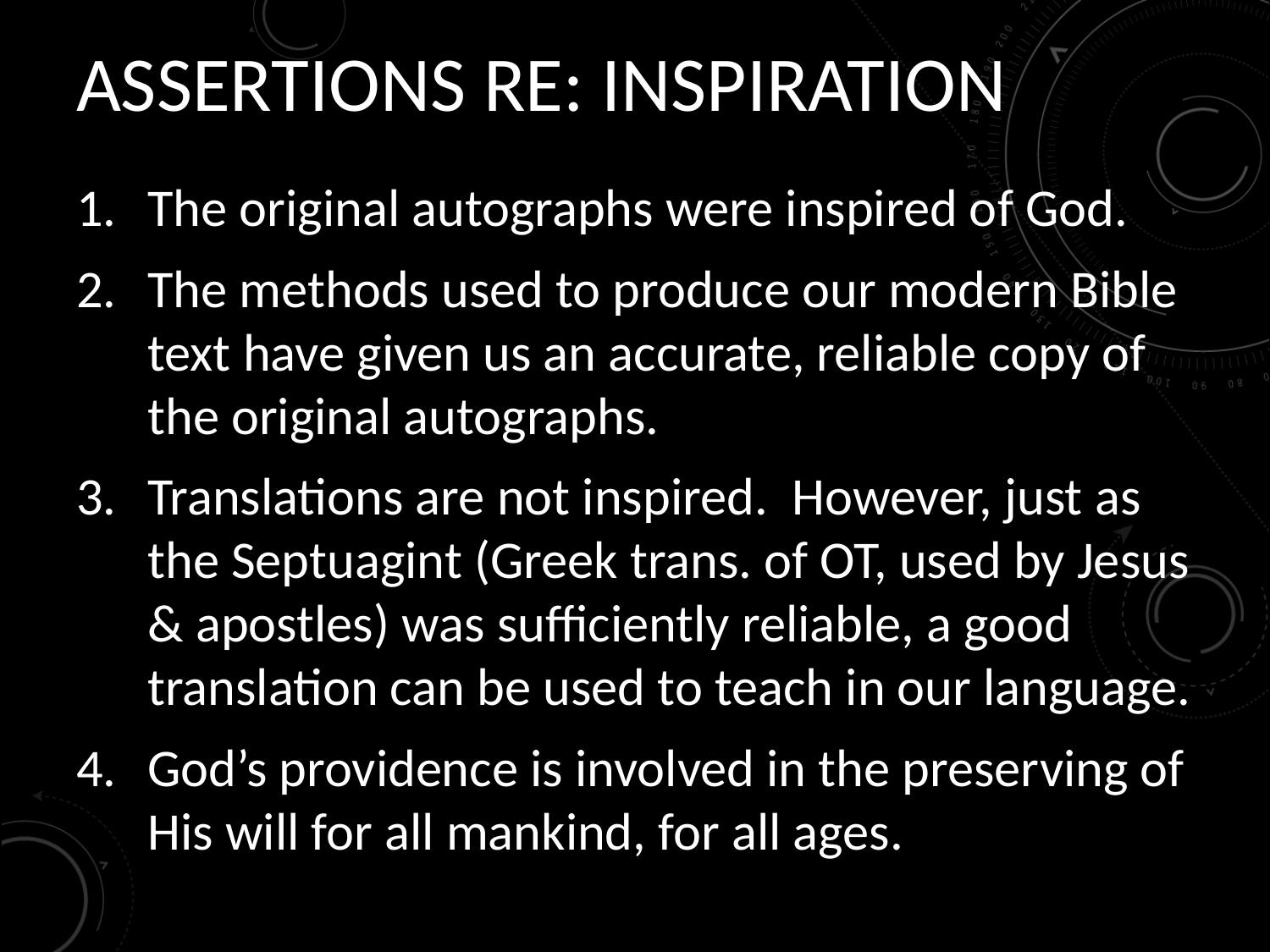

# Assertions RE: Inspiration
The original autographs were inspired of God.
The methods used to produce our modern Bible text have given us an accurate, reliable copy of the original autographs.
Translations are not inspired.  However, just as the Septuagint (Greek trans. of OT, used by Jesus & apostles) was sufficiently reliable, a good translation can be used to teach in our language.
God’s providence is involved in the preserving of His will for all mankind, for all ages.